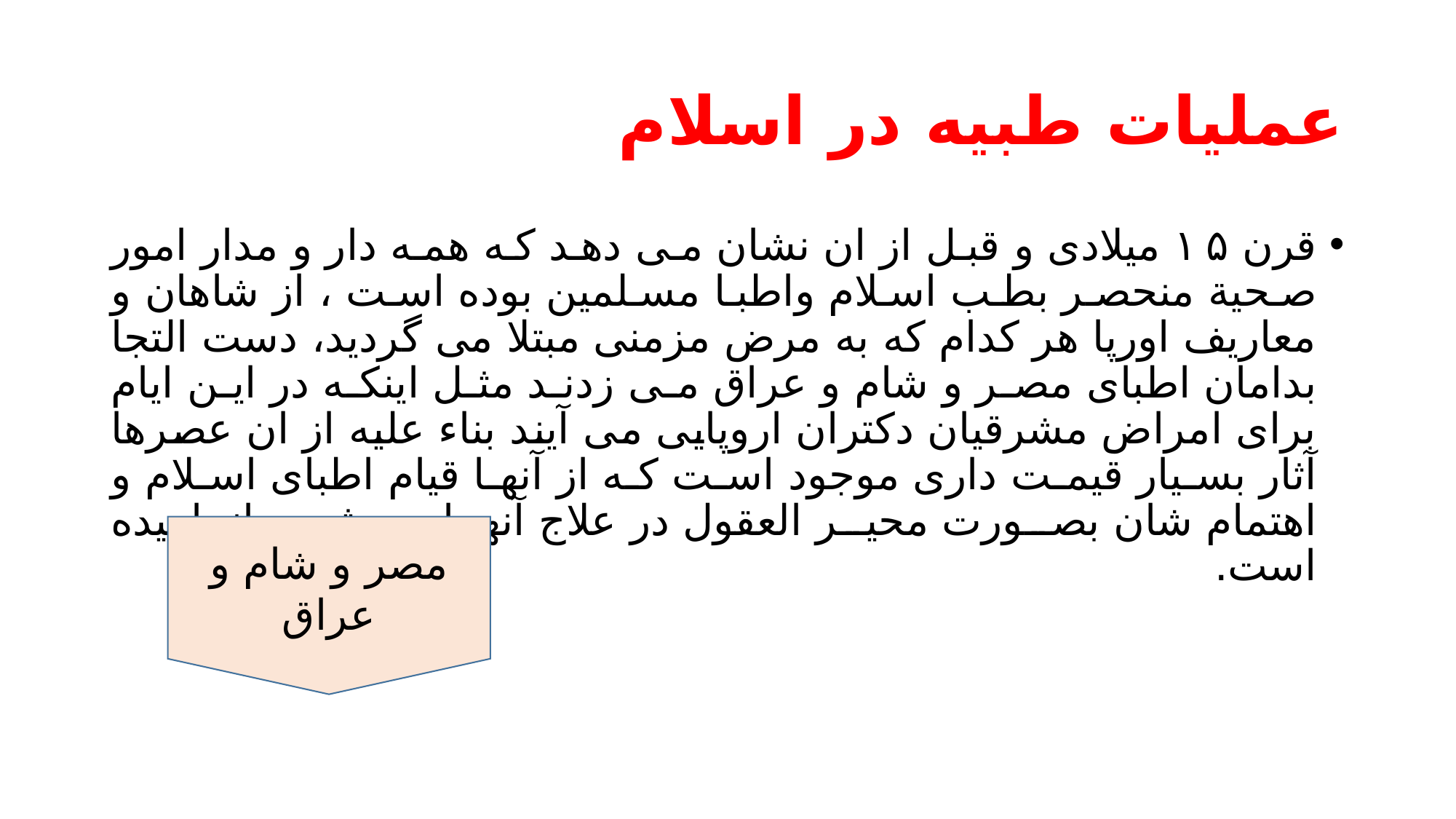

# عملیات طبیه در اسلام
قرن ۱۵ میلادی و قبل از ان نشان می دهد که همه دار و مدار امور صحية منحصر بطب اسلام واطبا مسلمین بوده است ، از شاهان و معاریف اورپا هر کدام که به مرض مزمنی مبتلا می گردید، دست التجا بدامان اطبای مصر و شام و عراق می زدند مثل اینکه در این ایام برای امراض مشرقیان دکتران اروپایی می آیند بناء علیه از ان عصرها آثار بسیار قیمت داری موجود است که از آنها قیام اطبای اسلام و اهتمام شان بصورت محیر العقول در علاج آنها به ثبوت انجامیده است.
مصر و شام و عراق